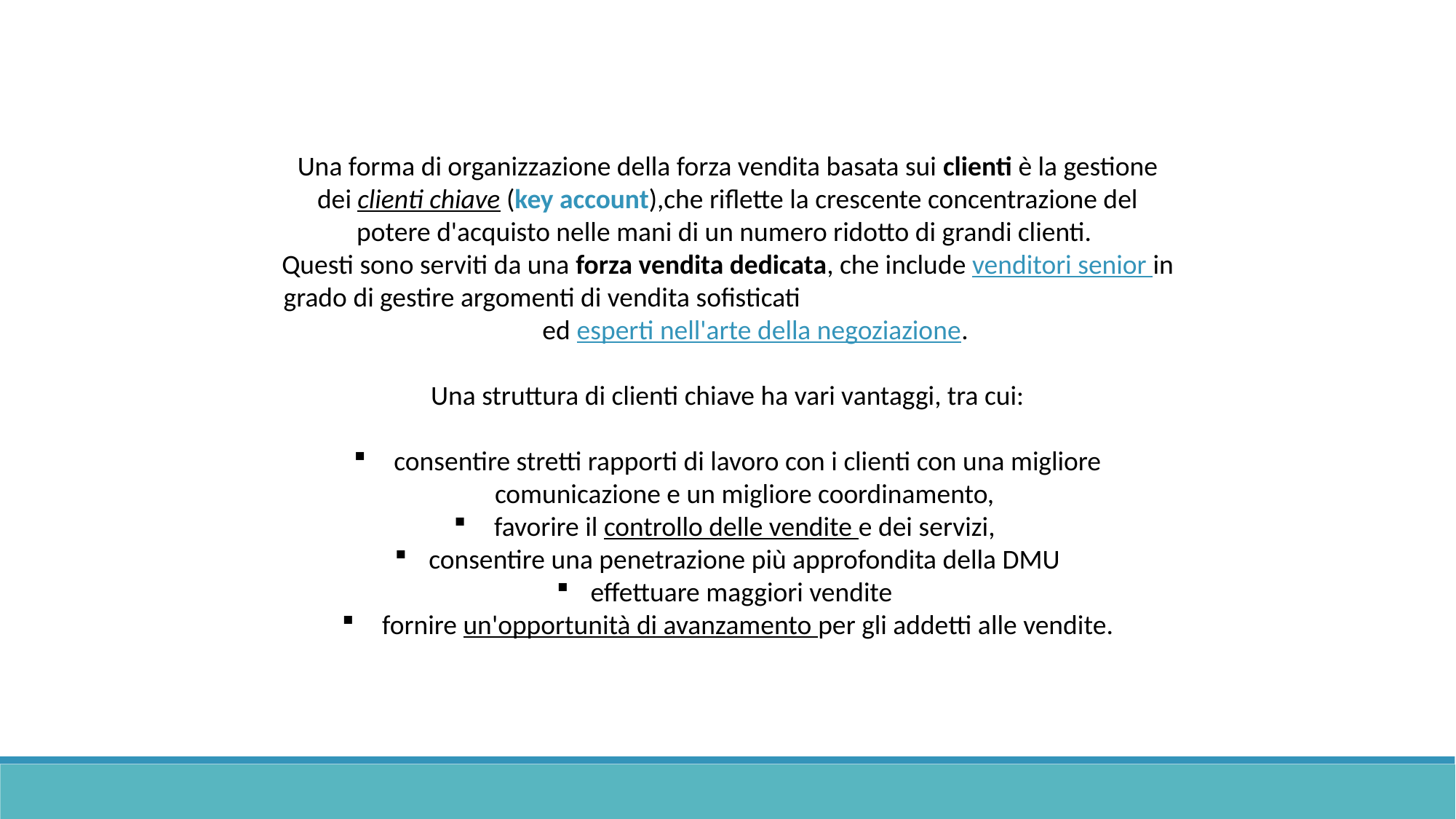

Una forma di organizzazione della forza vendita basata sui clienti è la gestione dei clienti chiave (key account),che riflette la crescente concentrazione del potere d'acquisto nelle mani di un numero ridotto di grandi clienti.
Questi sono serviti da una forza vendita dedicata, che include venditori senior in grado di gestire argomenti di vendita sofisticati                                                                       ed esperti nell'arte della negoziazione.

Una struttura di clienti chiave ha vari vantaggi, tra cui:

 consentire stretti rapporti di lavoro con i clienti con una migliore comunicazione e un migliore coordinamento,
 favorire il controllo delle vendite e dei servizi,
consentire una penetrazione più approfondita della DMU
effettuare maggiori vendite
 fornire un'opportunità di avanzamento per gli addetti alle vendite.